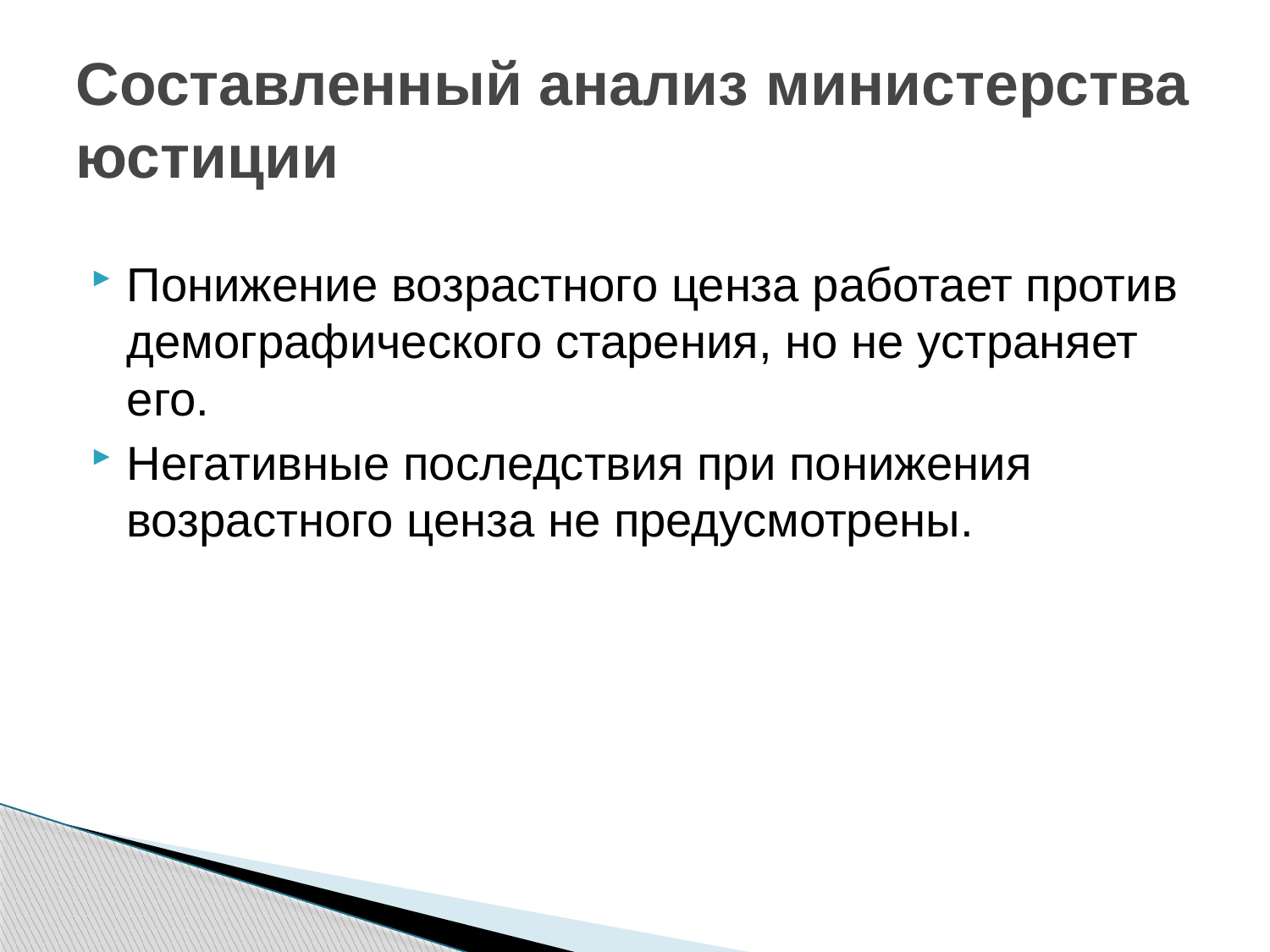

# Составленный анализ министерства юстиции
Понижение возрастного ценза работает против демографического старения, но не устраняет его.
Негативные последствия при понижения возрастного ценза не предусмотрены.